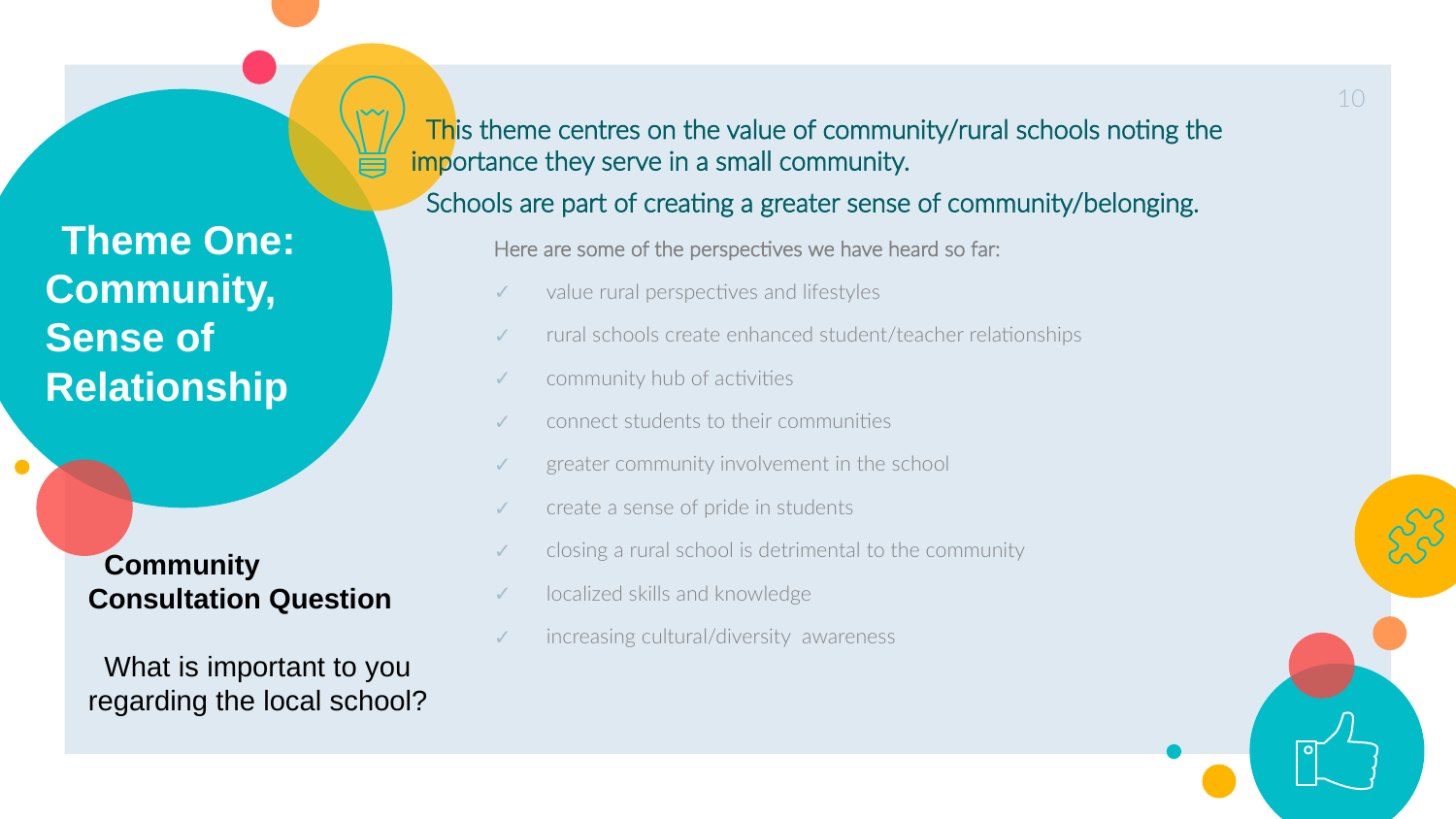

10
This theme centres on the value of community/rural schools noting the importance they serve in a small community.
Schools are part of creating a greater sense of community/belonging.
Here are some of the perspectives we have heard so far:
value rural perspectives and lifestyles
rural schools create enhanced student/teacher relationships
community hub of activities
connect students to their communities
greater community involvement in the school
create a sense of pride in students
closing a rural school is detrimental to the community
localized skills and knowledge
increasing cultural/diversity  awareness

# Theme One: Community, Sense of Relationship
Community Consultation Question

What is important to you regarding the local school?